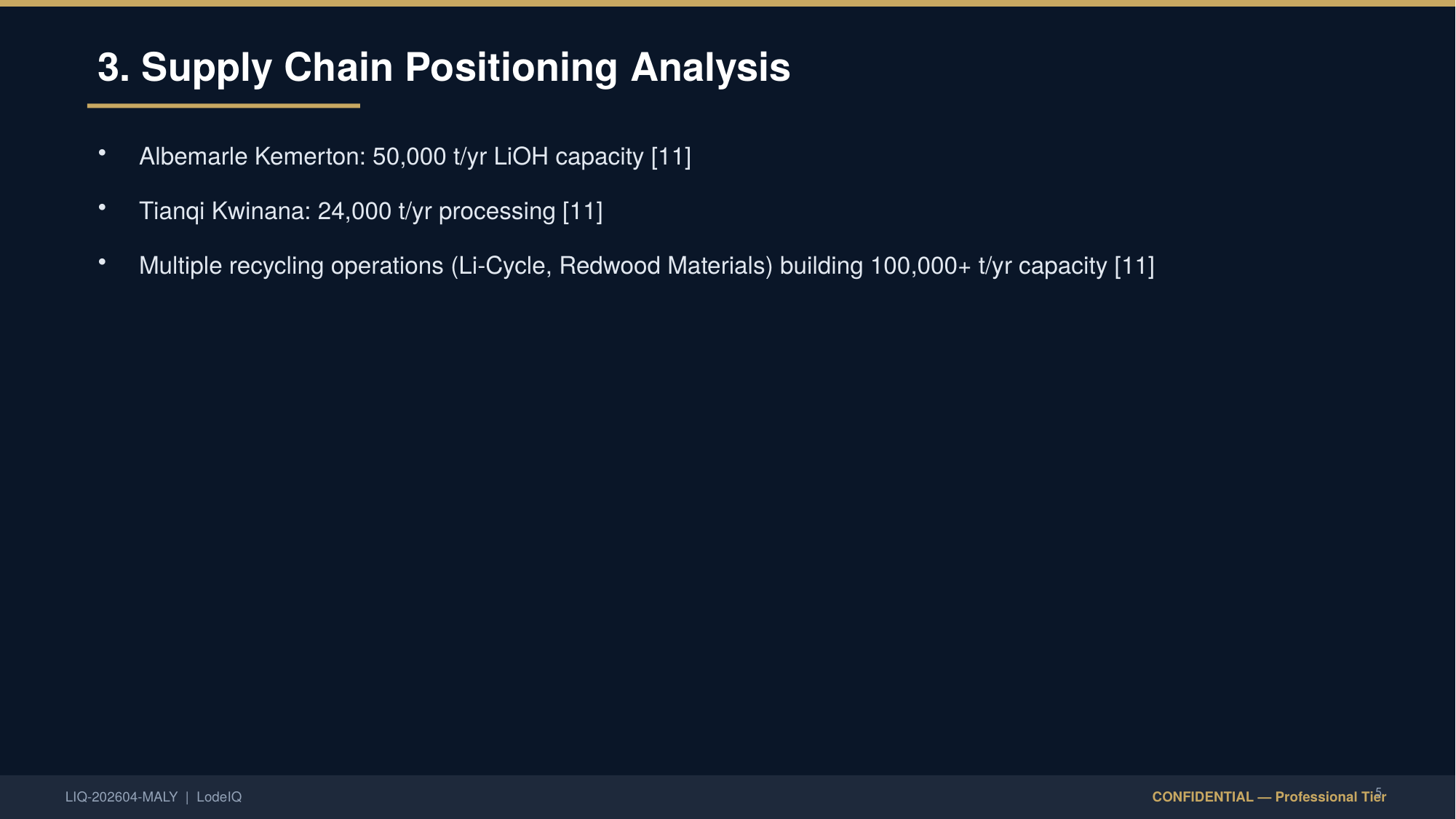

3. Supply Chain Positioning Analysis

Albemarle Kemerton: 50,000 t/yr LiOH capacity [11]
Tianqi Kwinana: 24,000 t/yr processing [11]
Multiple recycling operations (Li-Cycle, Redwood Materials) building 100,000+ t/yr capacity [11]
5